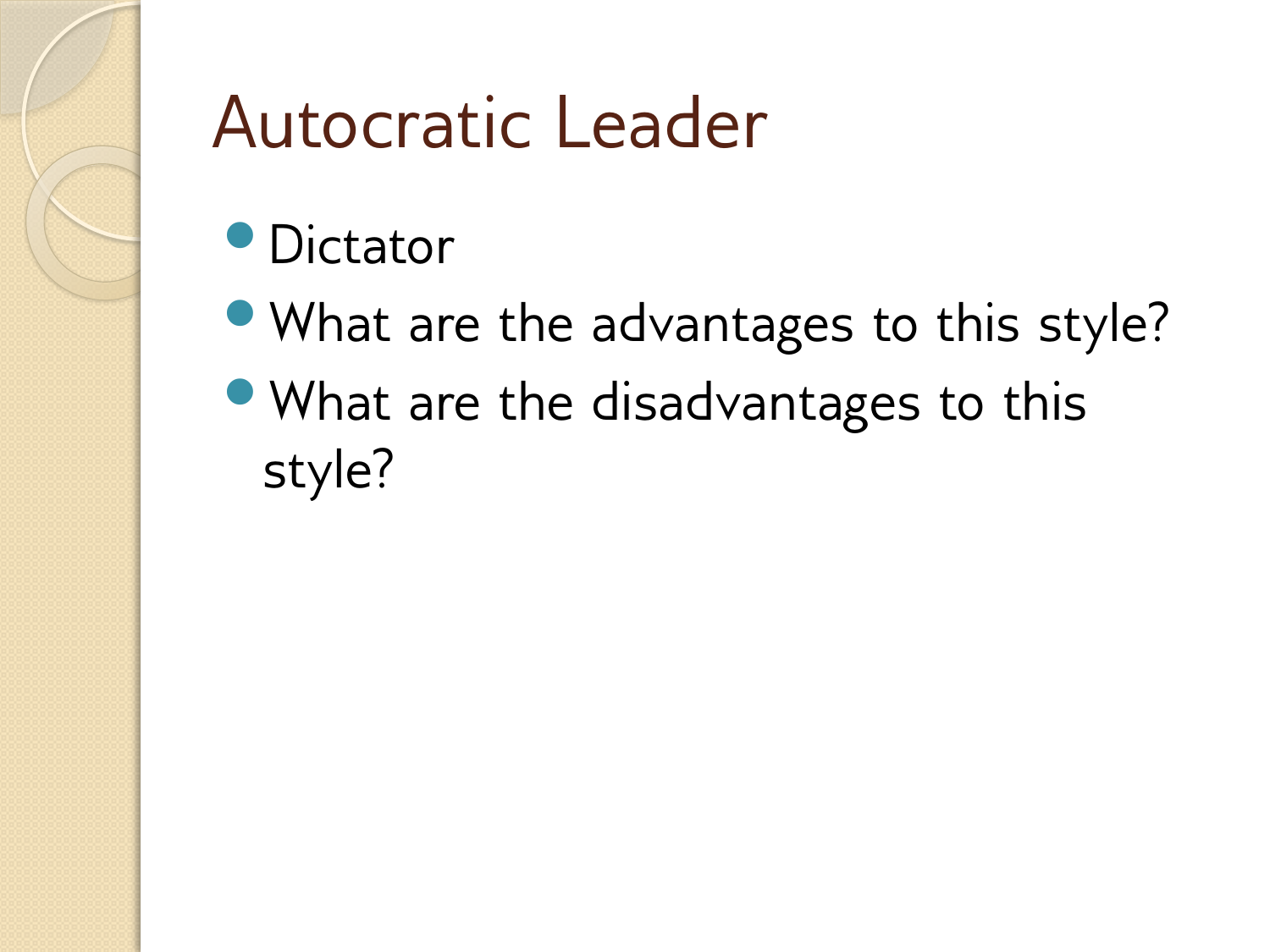

# Autocratic Leader
Dictator
What are the advantages to this style?
What are the disadvantages to this style?